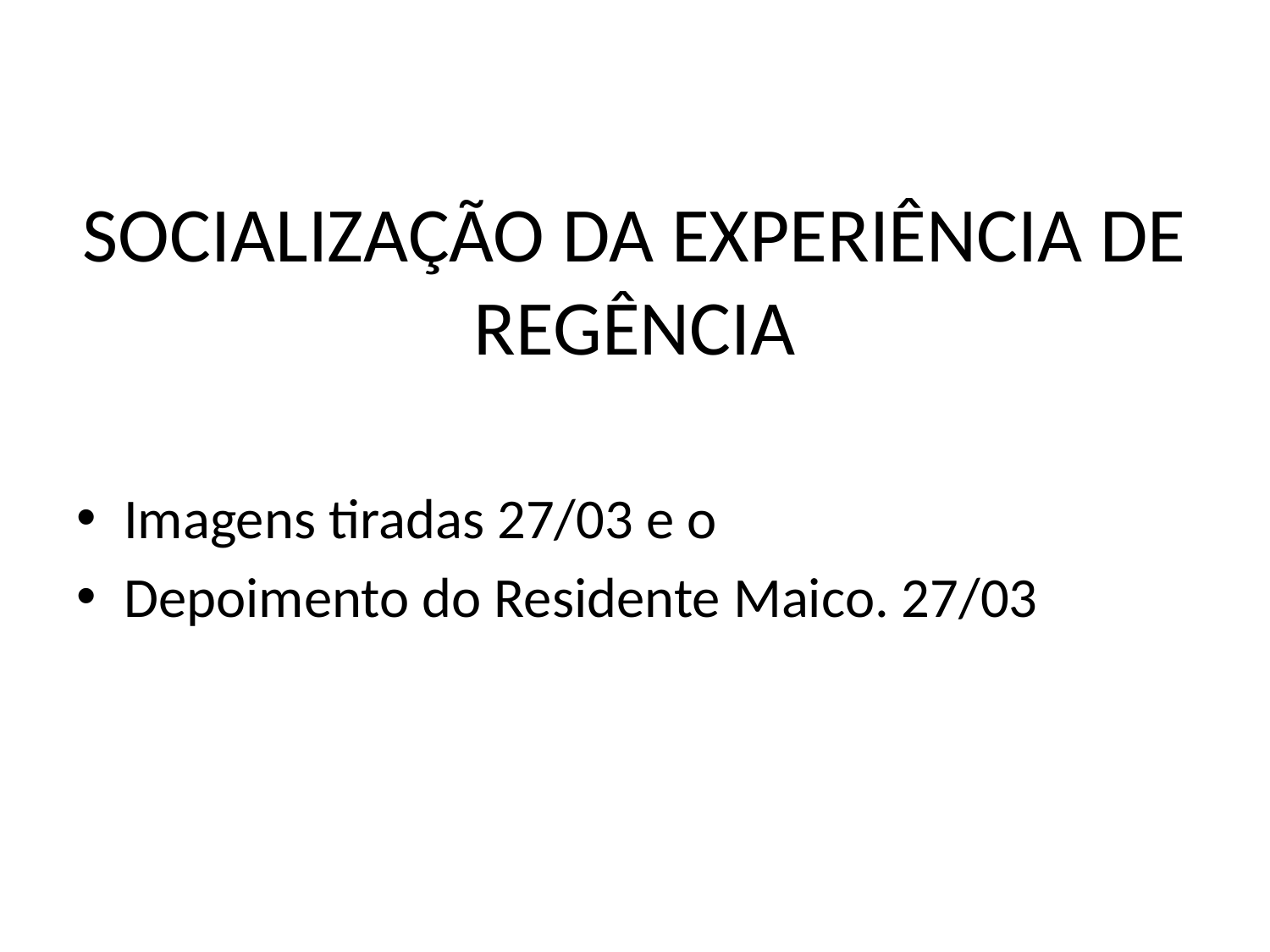

# SOCIALIZAÇÃO DA EXPERIÊNCIA DE REGÊNCIA
Imagens tiradas 27/03 e o
Depoimento do Residente Maico. 27/03